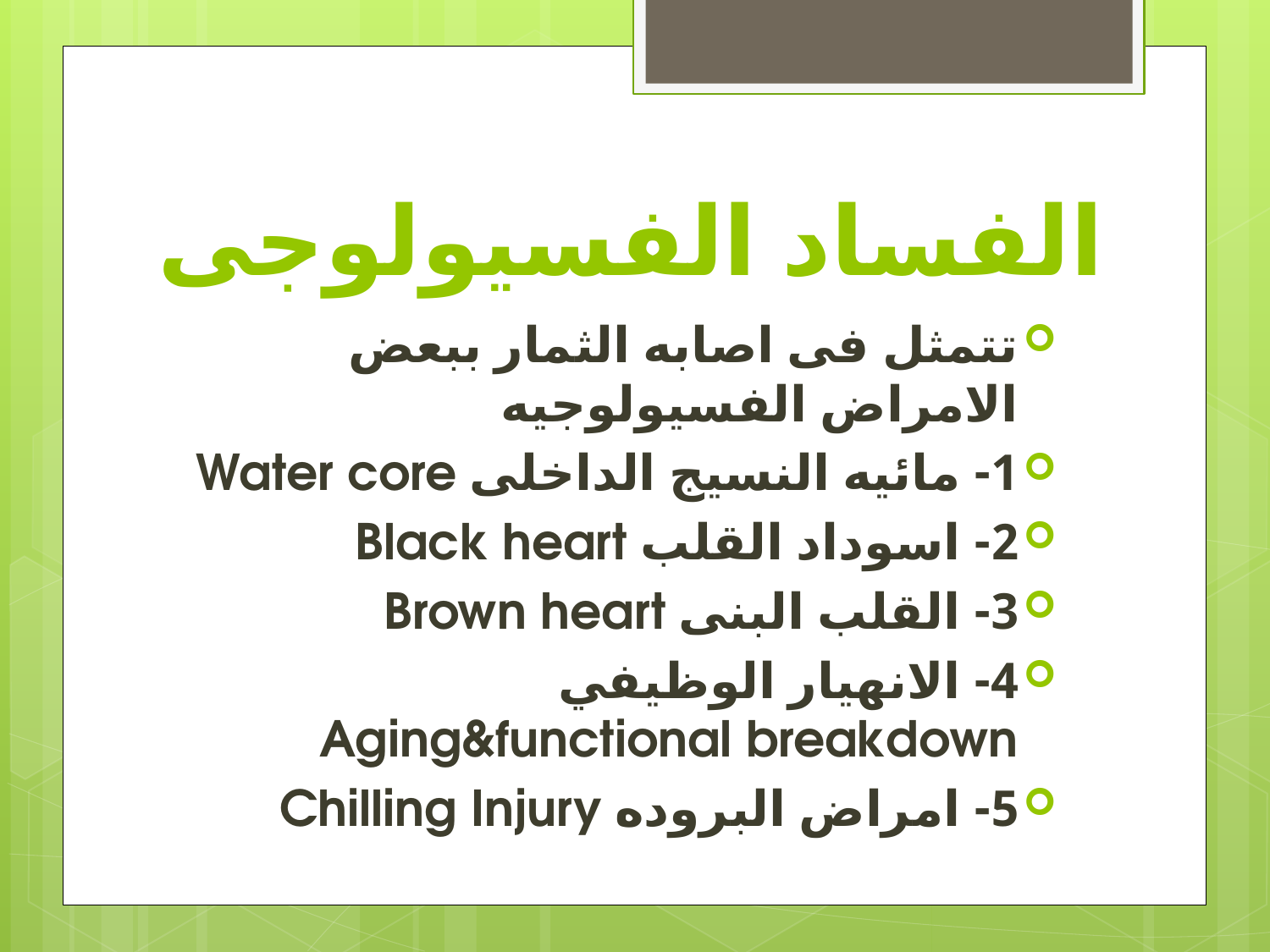

# الفساد الفسيولوجى
تتمثل فى اصابه الثمار ببعض الامراض الفسيولوجيه
1- مائيه النسيج الداخلى Water core
2- اسوداد القلب Black heart
3- القلب البنى Brown heart
4- الانهيار الوظيفي Aging&functional breakdown
5- امراض البروده Chilling Injury